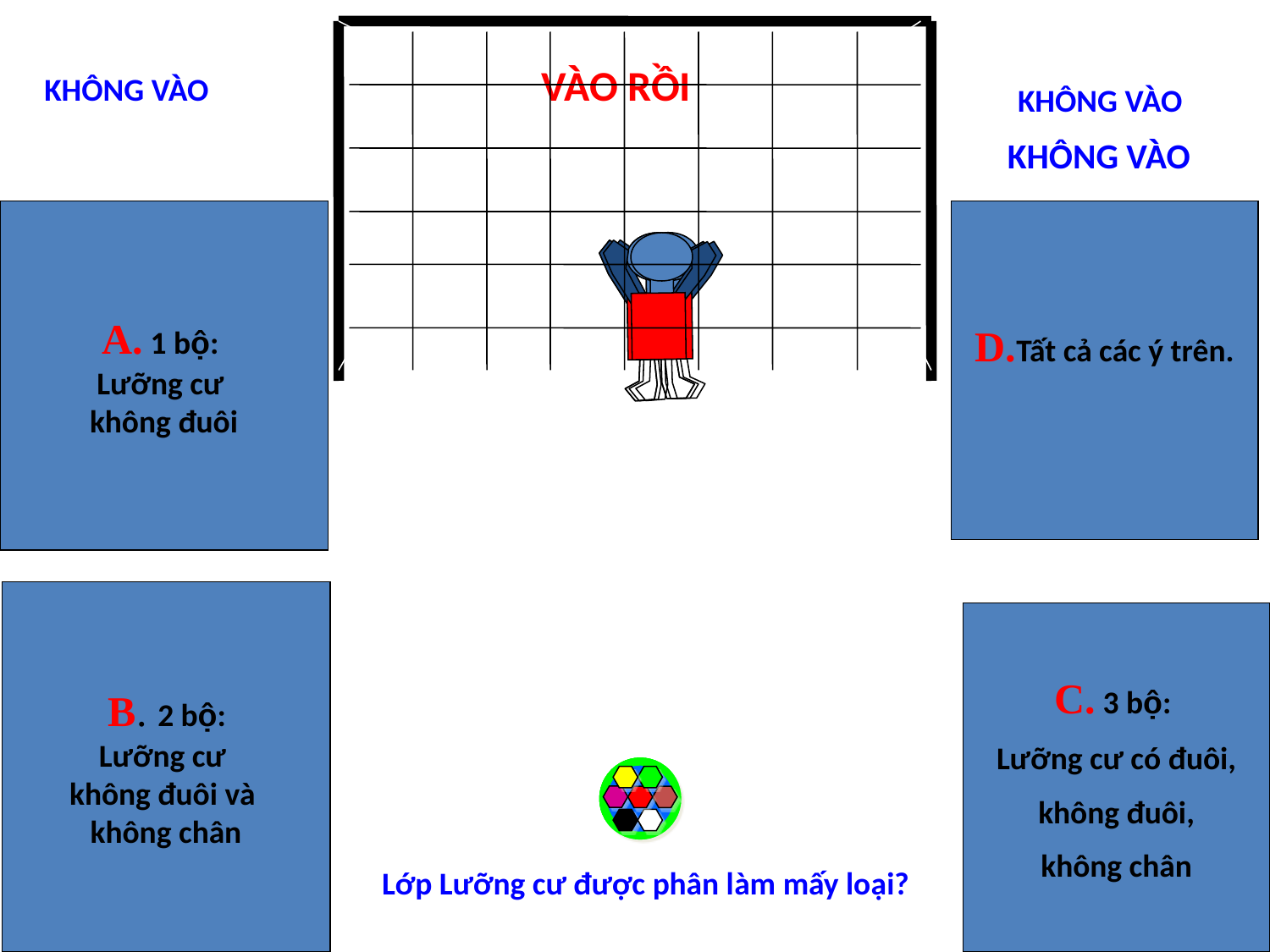

VÀO RỒI
KHÔNG VÀO
KHÔNG VÀO

KHÔNG VÀO

A. 1 bộ:
Lưỡng cư
không đuôi

D.Tất cả các ý trên.

 B. 2 bộ:
Lưỡng cư
không đuôi và
không chân
C. 3 bộ:
Lưỡng cư có đuôi,
 không đuôi,
không chân

Lớp Lưỡng cư được phân làm mấy loại?